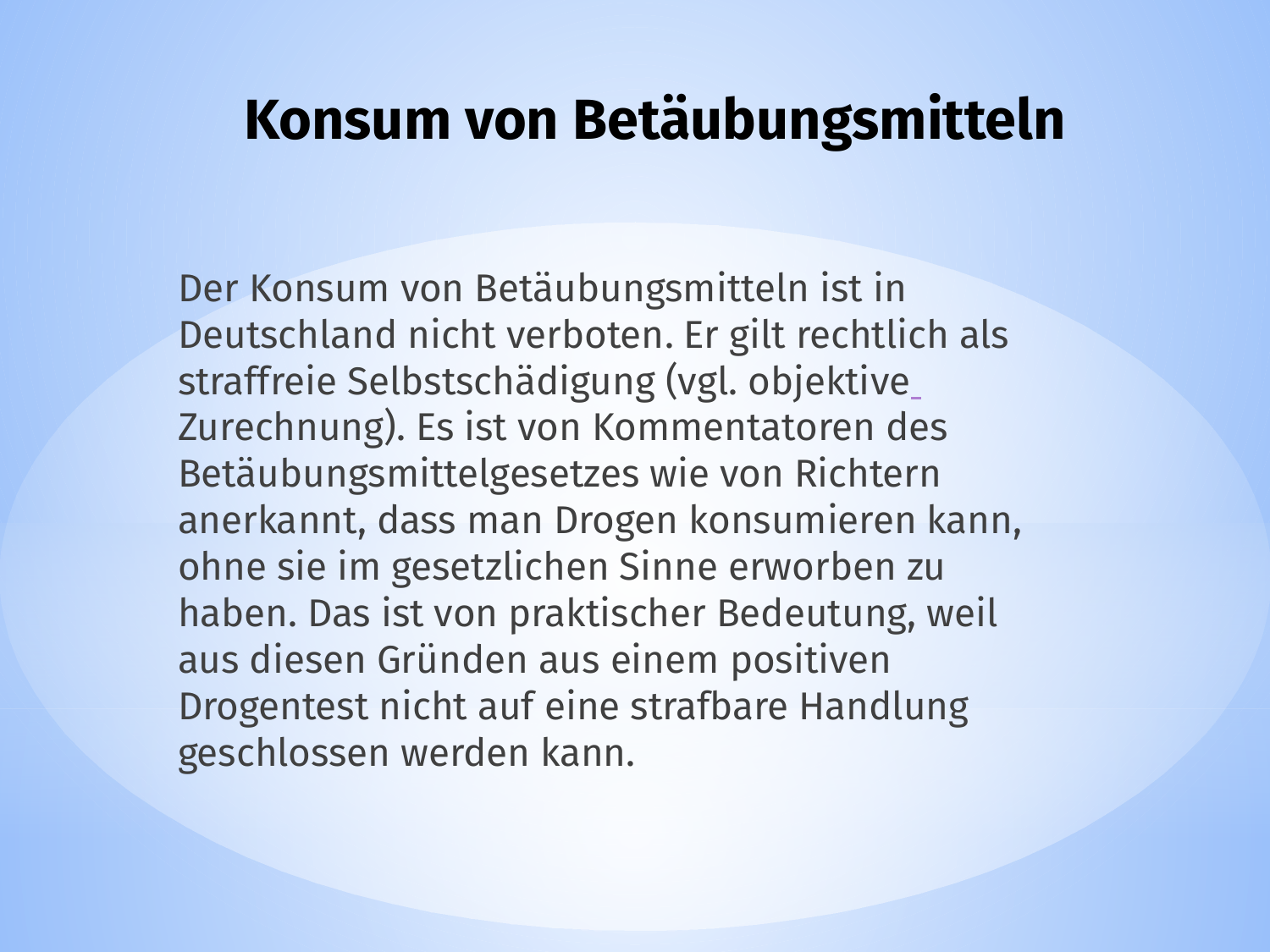

# Konsum von Betäubungsmitteln
Der Konsum von Betäubungsmitteln ist in Deutschland nicht verboten. Er gilt rechtlich als straffreie Selbstschädigung (vgl. objektive Zurechnung). Es ist von Kommentatoren des Betäubungsmittelgesetzes wie von Richtern anerkannt, dass man Drogen konsumieren kann, ohne sie im gesetzlichen Sinne erworben zu haben. Das ist von praktischer Bedeutung, weil aus diesen Gründen aus einem positiven Drogentest nicht auf eine strafbare Handlung geschlossen werden kann.